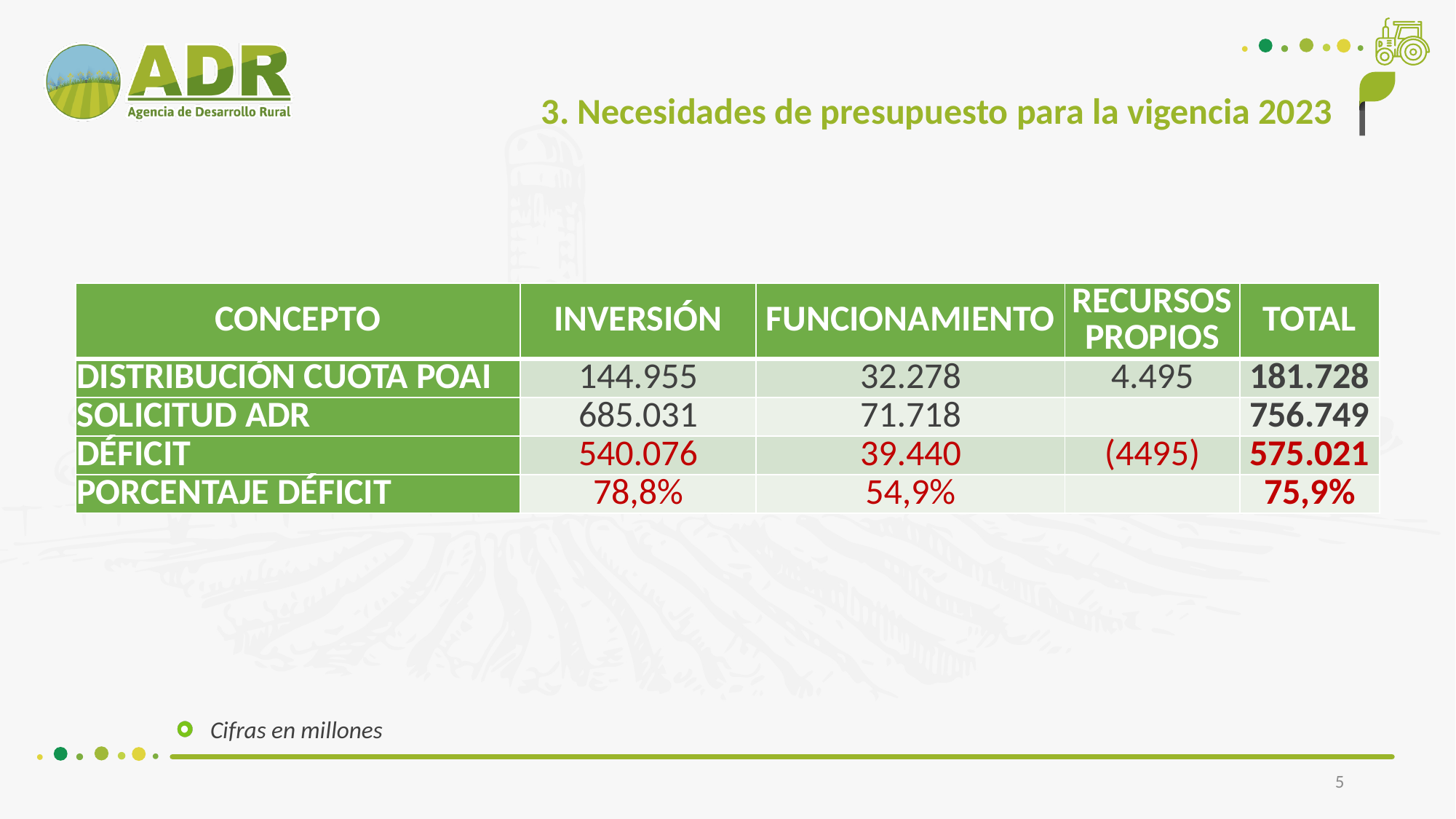

3. Necesidades de presupuesto para la vigencia 2023
| CONCEPTO | INVERSIÓN | FUNCIONAMIENTO | RECURSOS PROPIOS | TOTAL |
| --- | --- | --- | --- | --- |
| DISTRIBUCIÓN CUOTA POAI | 144.955 | 32.278 | 4.495 | 181.728 |
| SOLICITUD ADR | 685.031 | 71.718 |  | 756.749 |
| DÉFICIT | 540.076 | 39.440 | (4495) | 575.021 |
| PORCENTAJE DÉFICIT | 78,8% | 54,9% |  | 75,9% |
Cifras en millones

5